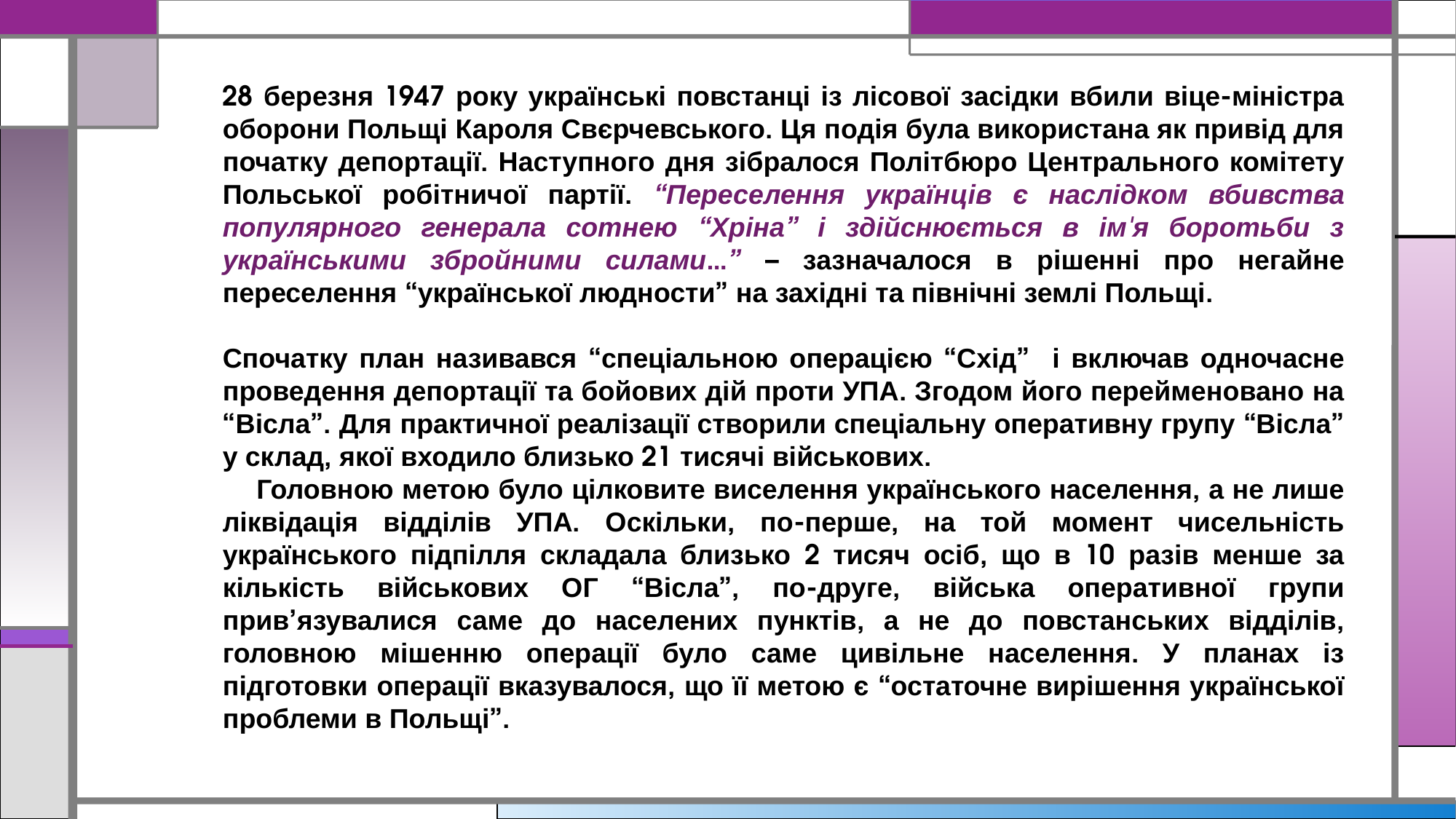

28 березня 1947 року українські повстанці із лісової засідки вбили віце-міністра оборони Польщі Кароля Свєрчевського. Ця подія була використана як привід для початку депортації. Наступного дня зібралося Політбюро Центрального комітету Польської робітничої партії. “Переселення українців є наслідком вбивства популярного генерала сотнею “Хріна” і здійснюється в ім'я боротьби з українськими збройними силами…” – зазначалося в рішенні про негайне переселення “української людности” на західні та північні землі Польщі.

Спочатку план називався “спеціальною операцією “Схід”  і включав одночасне проведення депортації та бойових дій проти УПА. Згодом його перейменовано на “Вісла”. Для практичної реалізації створили спеціальну оперативну групу “Вісла” у склад, якої входило близько 21 тисячі військових.
    Головною метою було цілковите виселення українського населення, а не лише ліквідація відділів УПА. Оскільки, по-перше, на той момент чисельність українського підпілля складала близько 2 тисяч осіб, що в 10 разів менше за кількість військових ОГ “Вісла”, по-друге, війська оперативної групи прив’язувалися саме до населених пунктів, а не до повстанських відділів, головною мішенню операції було саме цивільне населення. У планах із підготовки операції вказувалося, що її метою є “остаточне вирішення української проблеми в Польщі”.